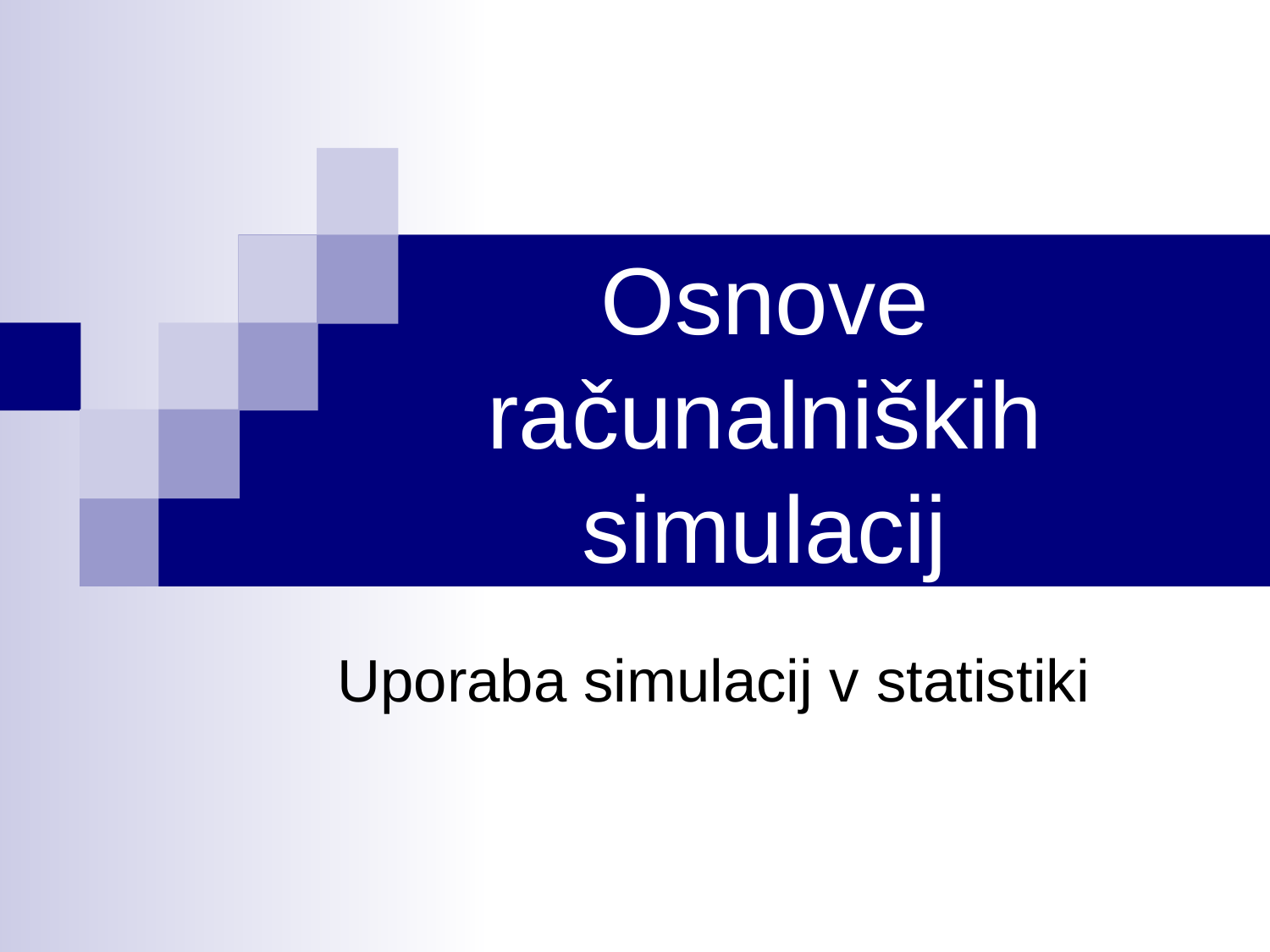

# Osnove računalniških simulacij
Uporaba simulacij v statistiki